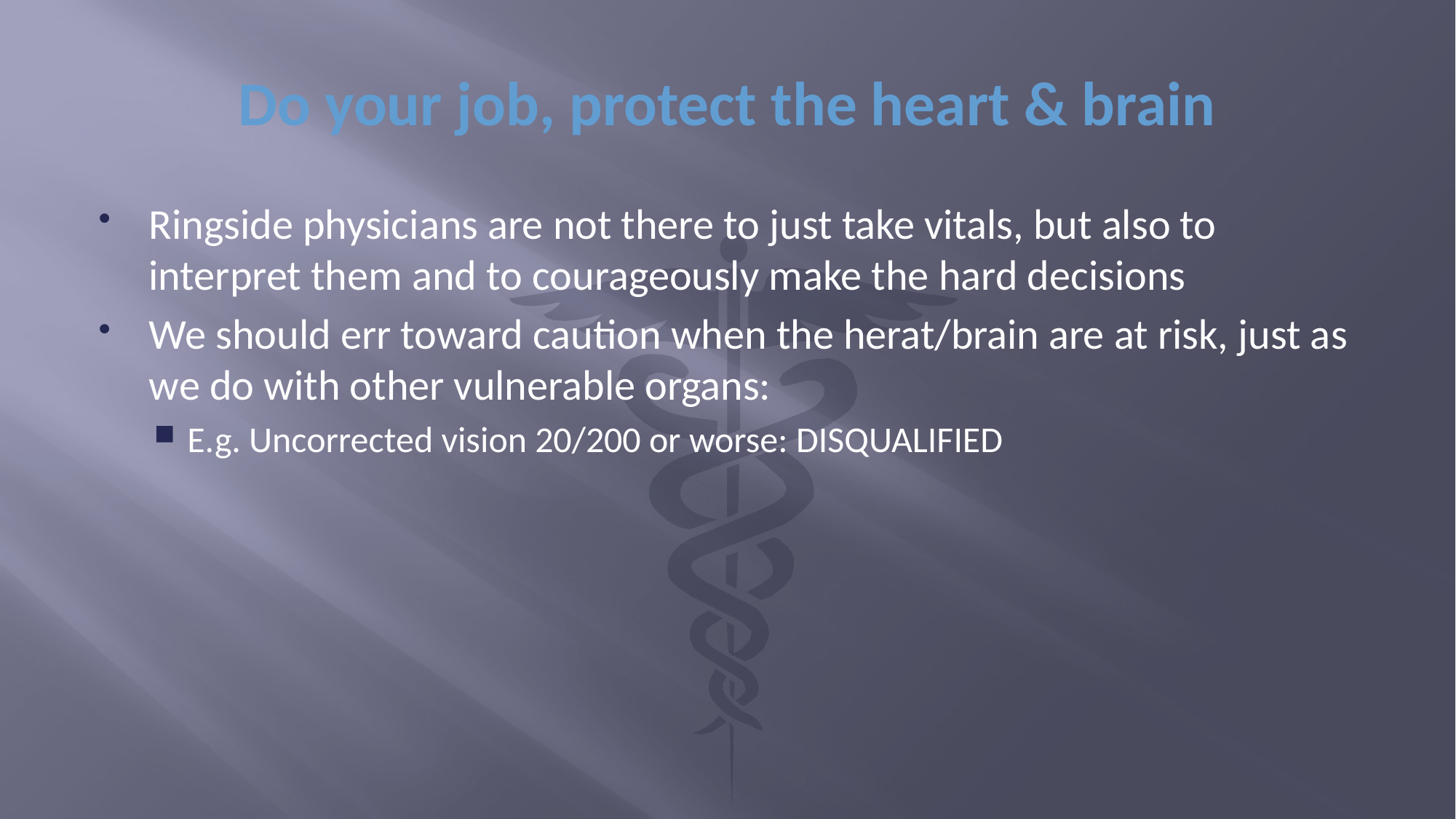

# Do your job, protect the heart & brain
Ringside physicians are not there to just take vitals, but also to interpret them and to courageously make the hard decisions
We should err toward caution when the herat/brain are at risk, just as we do with other vulnerable organs:
E.g. Uncorrected vision 20/200 or worse: DISQUALIFIED